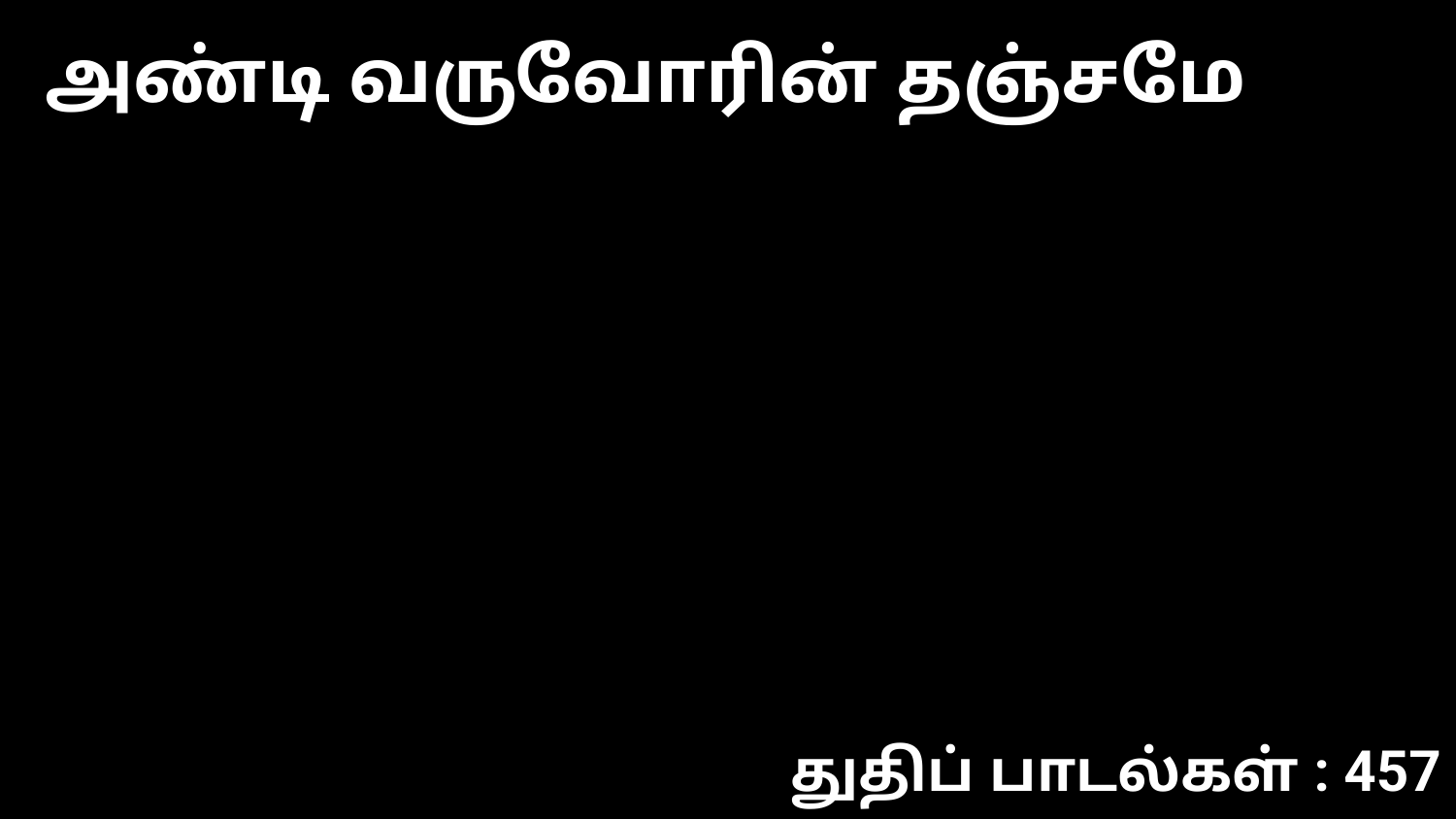

அண்டி வருவோரின் தஞ்சமே
துதிப் பாடல்கள் : 457